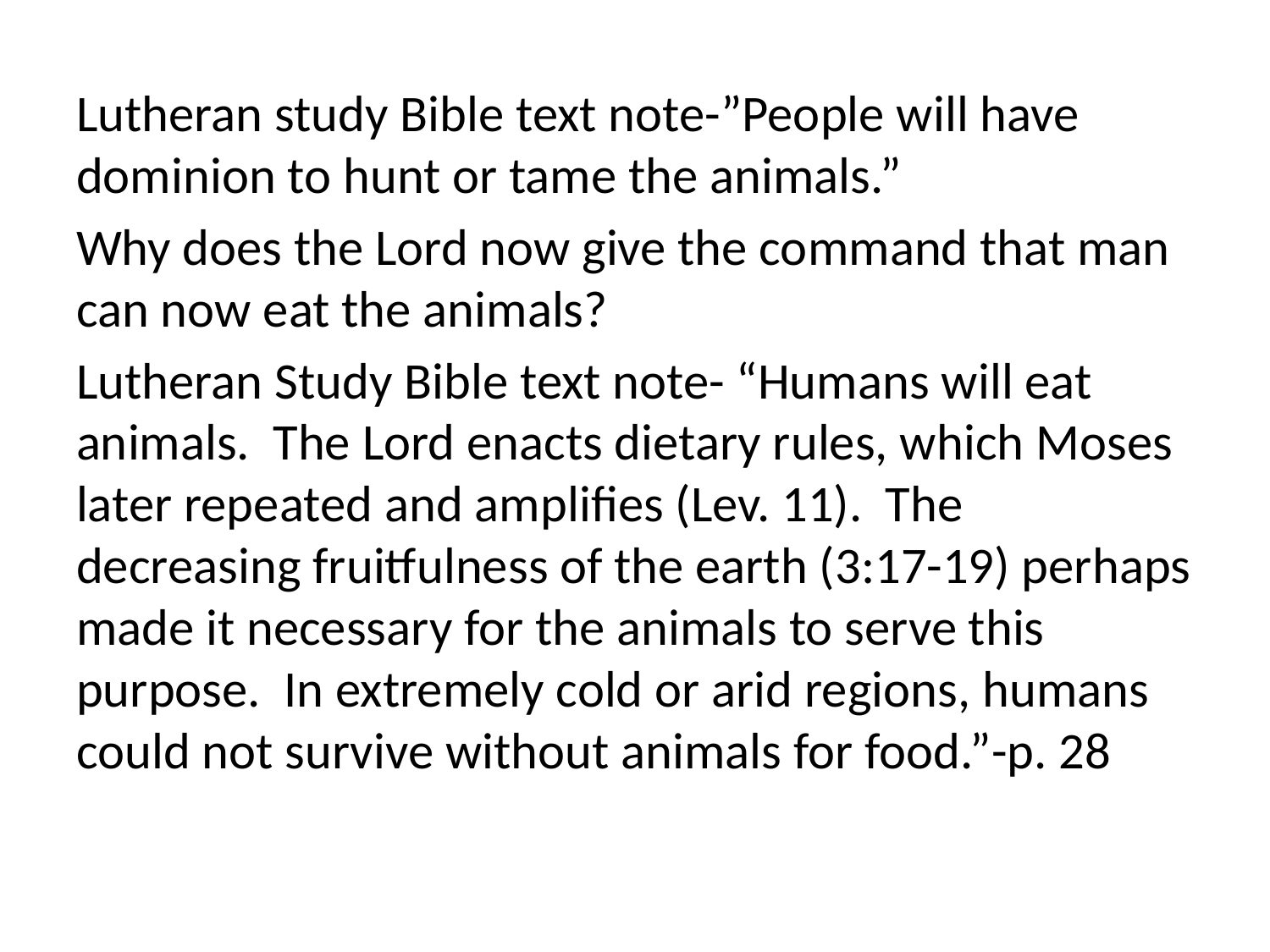

Lutheran study Bible text note-”People will have dominion to hunt or tame the animals.”
Why does the Lord now give the command that man can now eat the animals?
Lutheran Study Bible text note- “Humans will eat animals.  The Lord enacts dietary rules, which Moses later repeated and amplifies (Lev. 11).  The decreasing fruitfulness of the earth (3:17-19) perhaps made it necessary for the animals to serve this purpose.  In extremely cold or arid regions, humans could not survive without animals for food.”-p. 28